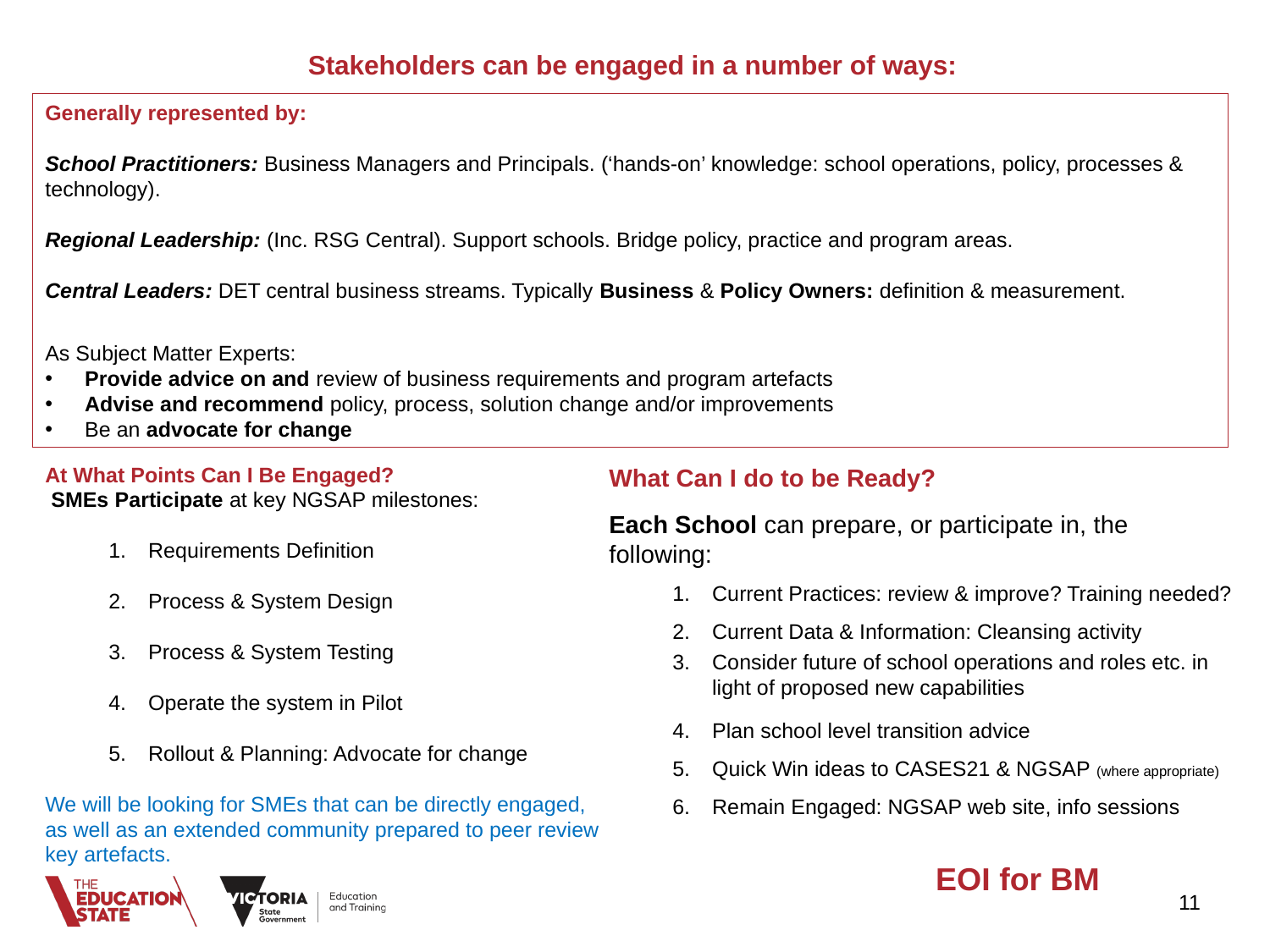

# Stakeholders can be engaged in a number of ways:
Generally represented by:

School Practitioners: Business Managers and Principals. (‘hands-on’ knowledge: school operations, policy, processes & technology).

Regional Leadership: (Inc. RSG Central). Support schools. Bridge policy, practice and program areas.

Central Leaders: DET central business streams. Typically Business & Policy Owners: definition & measurement.

As Subject Matter Experts:
Provide advice on and review of business requirements and program artefacts
Advise and recommend policy, process, solution change and/or improvements
Be an advocate for change
At What Points Can I Be Engaged?
 SMEs Participate at key NGSAP milestones:
Requirements Definition
Process & System Design
Process & System Testing
Operate the system in Pilot
Rollout & Planning: Advocate for change

We will be looking for SMEs that can be directly engaged, as well as an extended community prepared to peer review key artefacts.
What Can I do to be Ready?

Each School can prepare, or participate in, the following:
Current Practices: review & improve? Training needed?
Current Data & Information: Cleansing activity
Consider future of school operations and roles etc. in light of proposed new capabilities
Plan school level transition advice
Quick Win ideas to CASES21 & NGSAP (where appropriate)
Remain Engaged: NGSAP web site, info sessions

EOI for BM